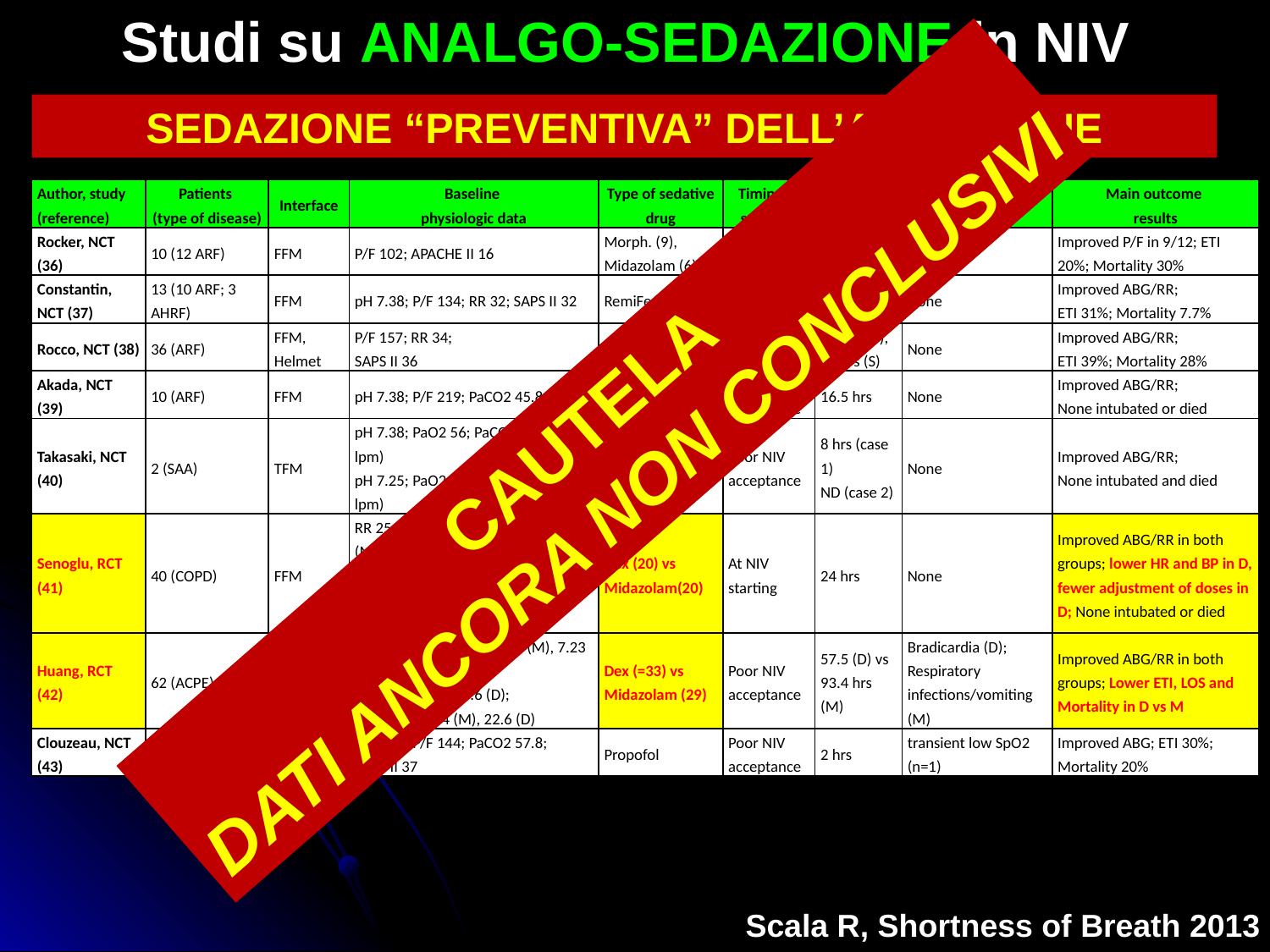

Studi su ANALGO-SEDAZIONE in NIV
SEDAZIONE “PREVENTIVA” DELL’AGITAZIONE
| Author, study (reference) | Patients (type of disease) | Interface | Baseline physiologic data | Type of sedative drug | Timing of sedation | Length of sedation | Side-effects of sedation | Main outcome results |
| --- | --- | --- | --- | --- | --- | --- | --- | --- |
| Rocker, NCT (36) | 10 (12 ARF) | FFM | P/F 102; APACHE II 16 | Morph. (9), Midazolam (6) | At NIV starting | 64.5 hrs | None | Improved P/F in 9/12; ETI 20%; Mortality 30% |
| Constantin, NCT (37) | 13 (10 ARF; 3 AHRF) | FFM | pH 7.38; P/F 134; RR 32; SAPS II 32 | RemiFent .(3 Pr) | Poor NIV acceptance | 90 hrs | None | Improved ABG/RR; ETI 31%; Mortality 7.7% |
| Rocco, NCT (38) | 36 (ARF) | FFM, Helmet | P/F 157; RR 34; SAPS II 36 | Remifent . | Poor NIV acceptance | 2.5 hrs (F), 52 hrs (S) | None | Improved ABG/RR; ETI 39%; Mortality 28% |
| Akada, NCT (39) | 10 (ARF) | FFM | pH 7.38; P/F 219; PaCO2 45.8; RR 29 | Dex + Morph. (1) and Propof (1) | Poor NIV acceptance | 16.5 hrs | None | Improved ABG/RR; None intubated or died |
| Takasaki, NCT (40) | 2 (SAA) | TFM | pH 7.38; PaO2 56; PaCO2 45 (O2 7 lpm) pH 7.25; PaO2 66, PaCO2 48 (O2 5 lpm) | Dex | Poor NIV acceptance | 8 hrs (case 1) ND (case 2) | None | Improved ABG/RR; None intubated and died |
| Senoglu, RCT (41) | 40 (COPD) | FFM | RR 25 (D) 25 (M); pH 7.29 (D) 7,30 (M); PaO2 59 (D) 59 (M); PaCO2 70 (D), 70 (M) APACHE II 21.5 (D), 21.4 (M) | Dex (20) vs Midazolam(20) | At NIV starting | 24 hrs | None | Improved ABG/RR in both groups; lower HR and BP in D, fewer adjustment of doses in D; None intubated or died |
| Huang, RCT (42) | 62 (ACPE) | TFM, Helmet | RR 36 (M), 35 (D); pH 7.22 (M), 7.23 (D); P/F 183.3(M), 176.6 (D); APACHE II 21.4 (M), 22.6 (D) | Dex (=33) vs Midazolam (29) | Poor NIV acceptance | 57.5 (D) vs 93.4 hrs (M) | Bradicardia (D); Respiratory infections/vomiting (M) | Improved ABG/RR in both groups; Lower ETI, LOS and Mortality in D vs M |
| Clouzeau, NCT (43) | 10 (7 ARF, 3 AHRF) | FFM | pH 7.32; P/F 144; PaCO2 57.8; SAPS II 37 | Propofol | Poor NIV acceptance | 2 hrs | transient low SpO2 (n=1) | Improved ABG; ETI 30%; Mortality 20% |
CAUTELA
DATI ANCORA NON CONCLUSIVI
Scala R, Shortness of Breath 2013